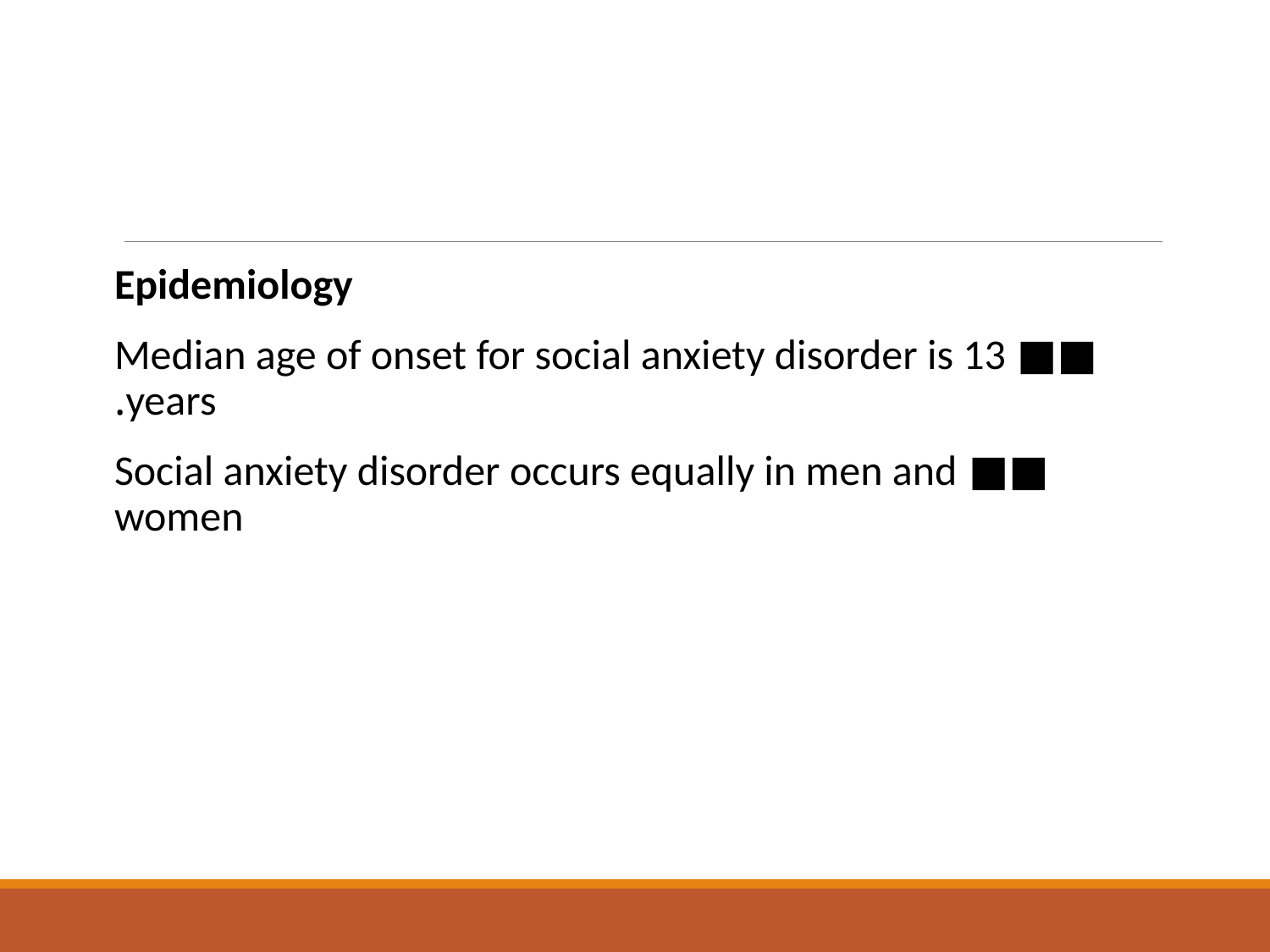

Epidemiology
■■ Median age of onset for social anxiety disorder is 13 years.
■■ Social anxiety disorder occurs equally in men and women